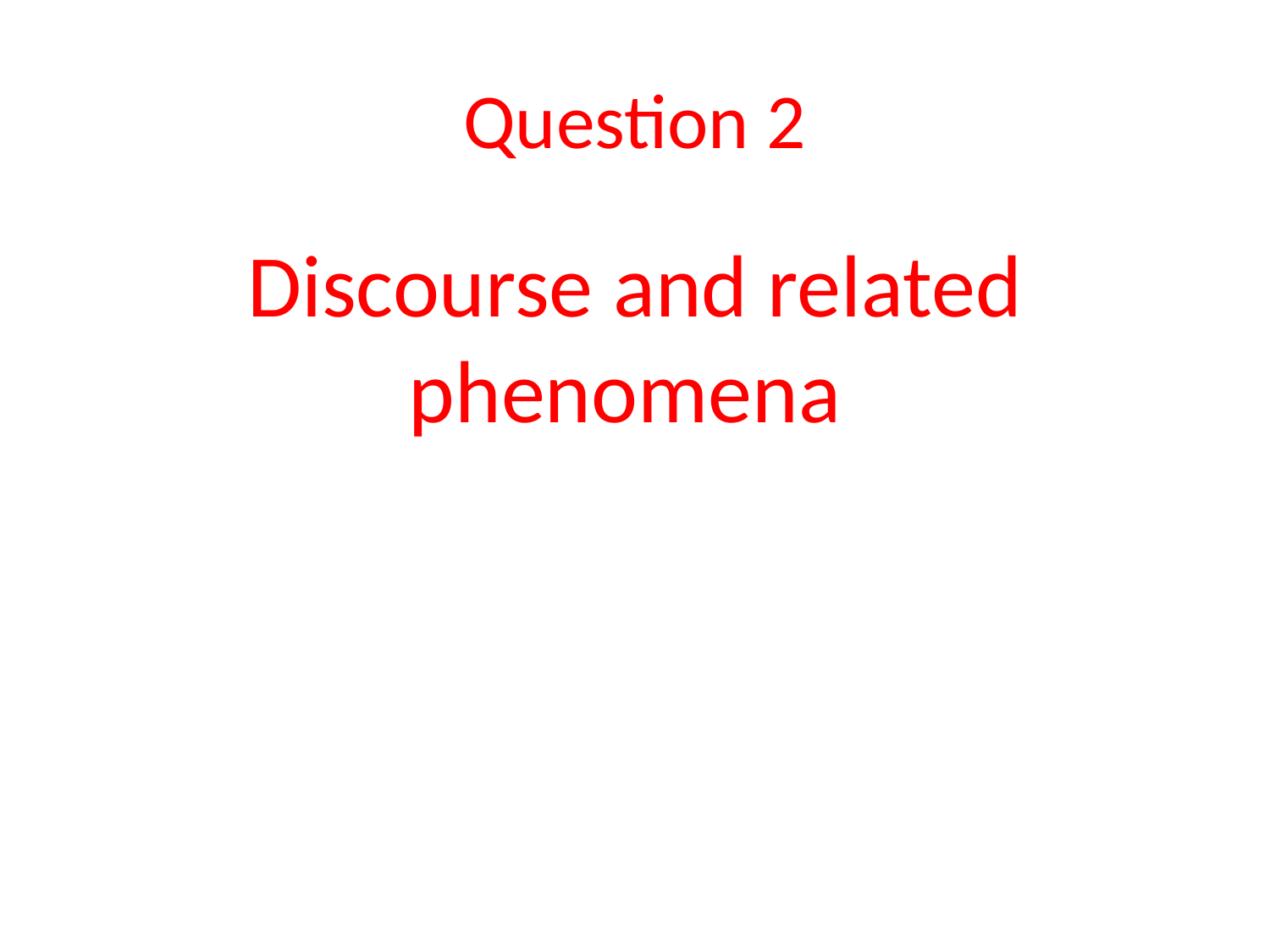

# Question 2
Discourse and related phenomena